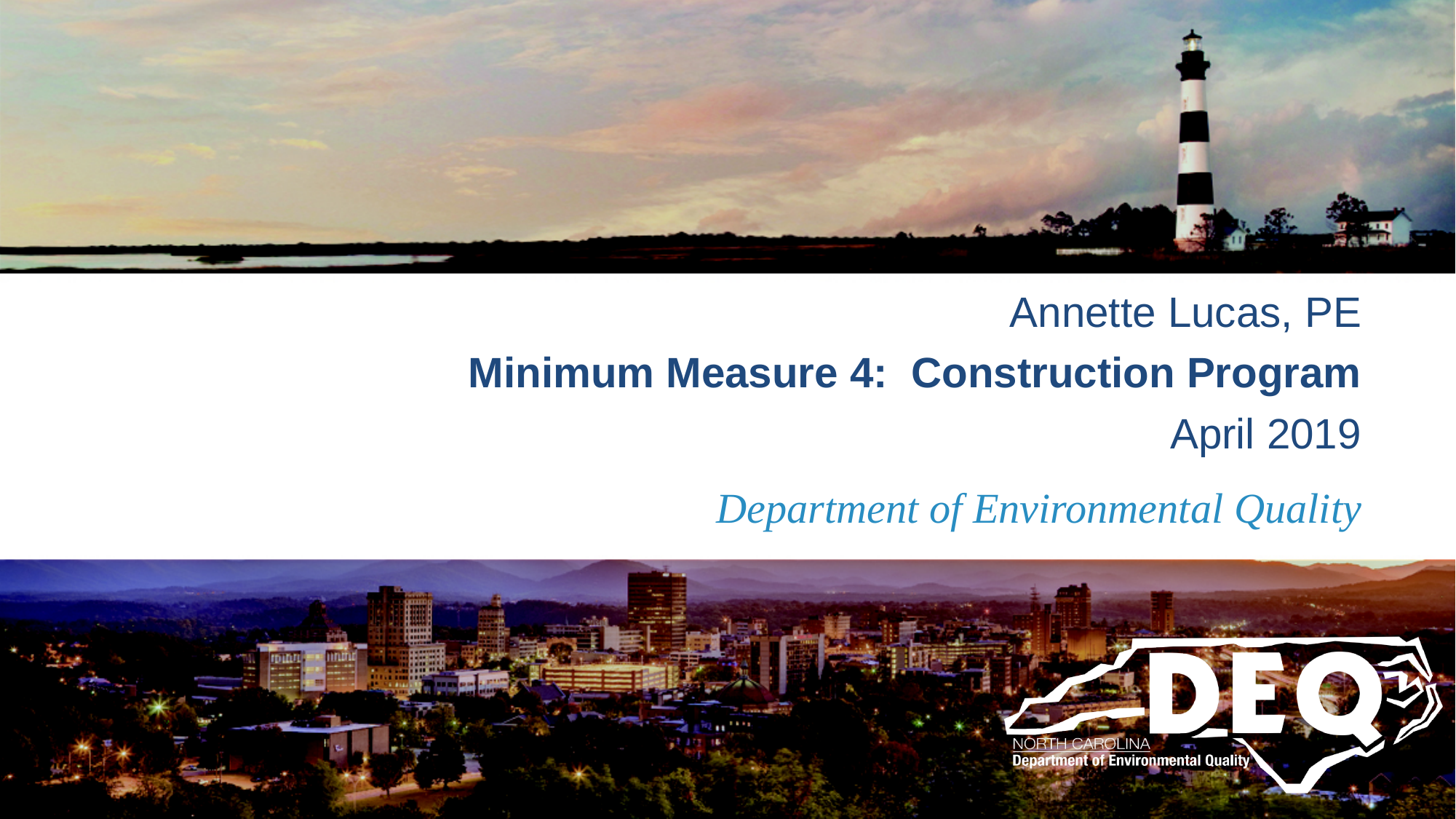

Annette Lucas, PE
Minimum Measure 4:  Construction Program
April 2019
# Department of Environmental Quality